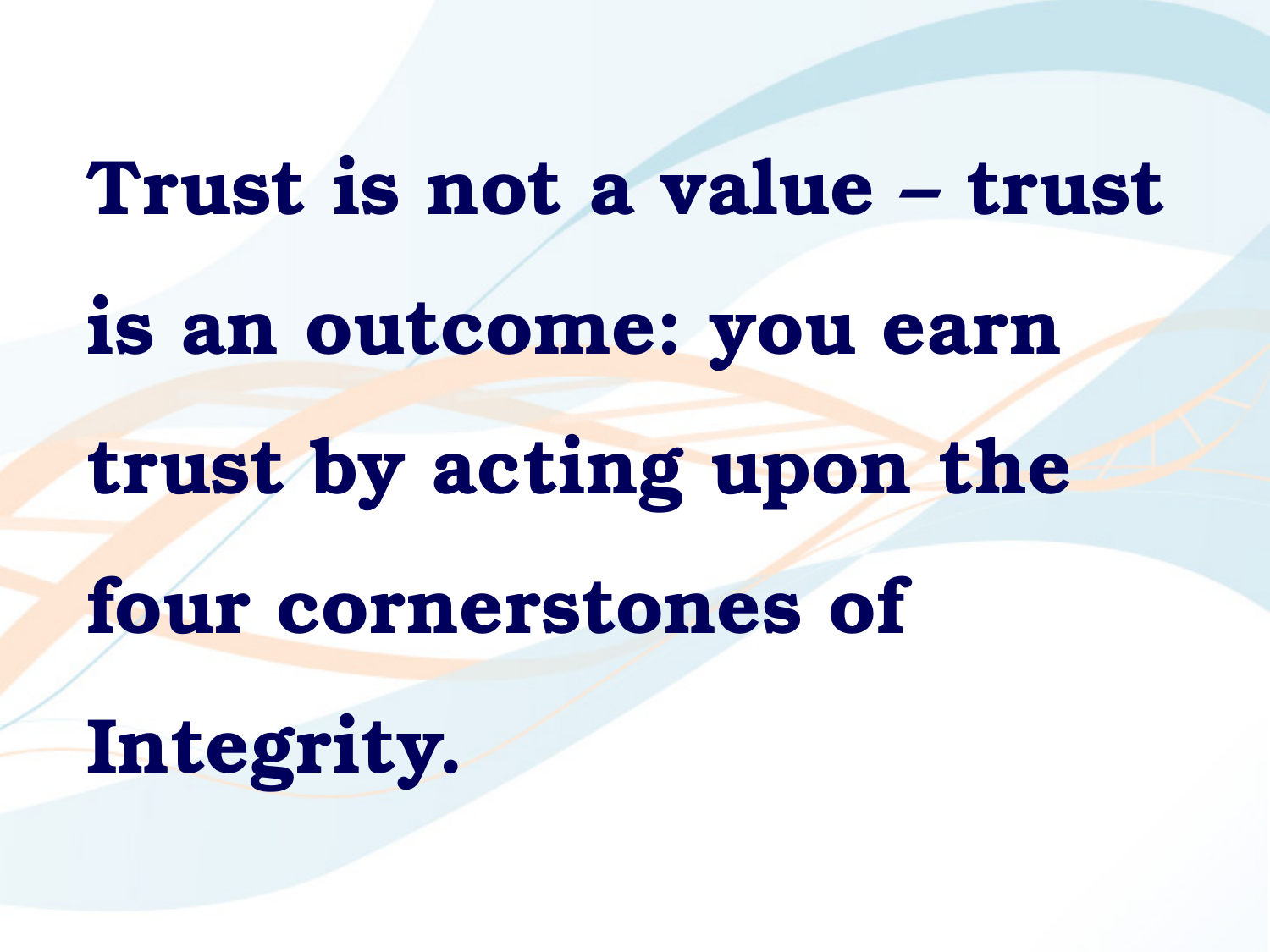

Trust is not a value – trust is an outcome: you earn trust by acting upon the four cornerstones of Integrity.